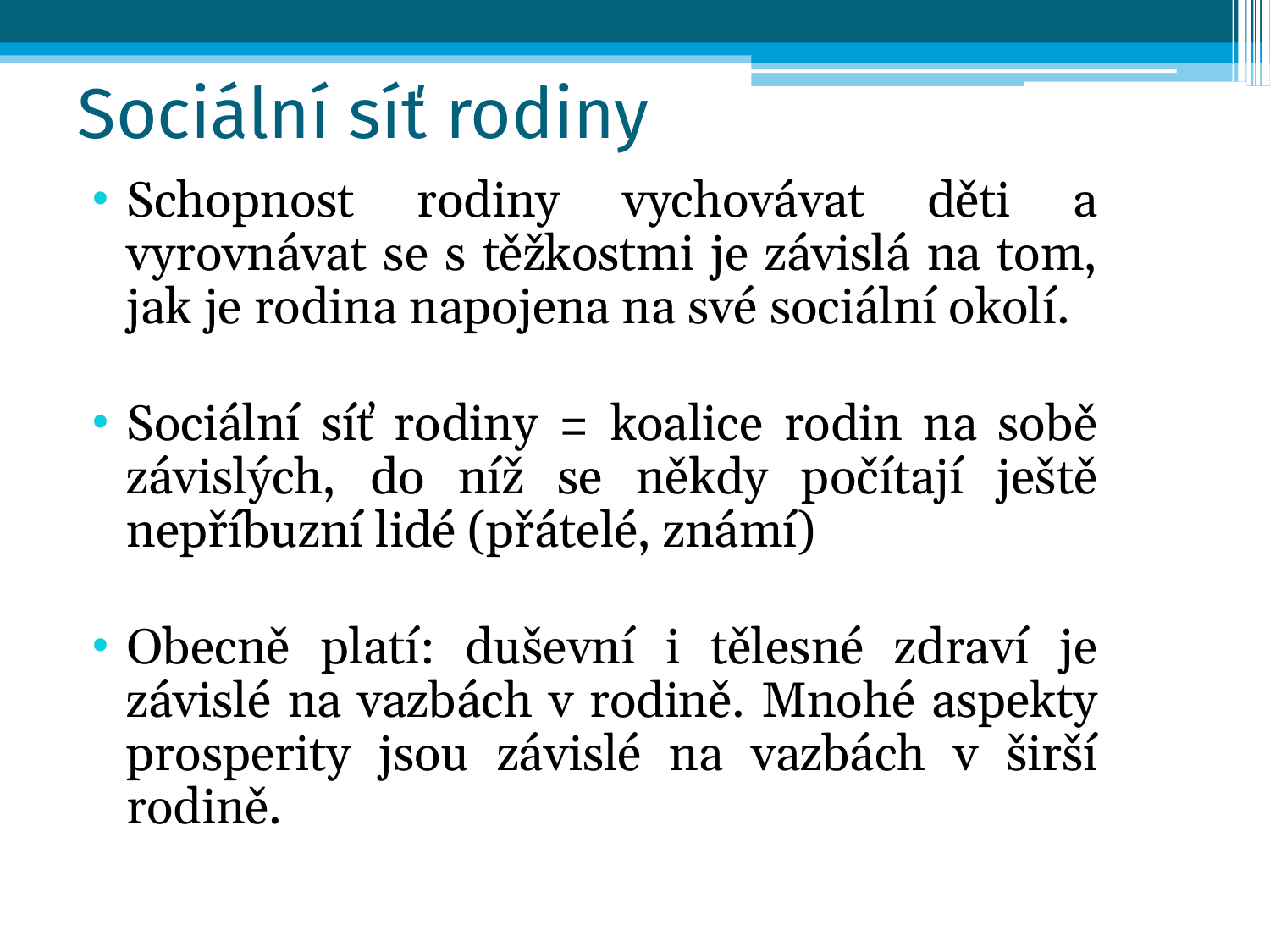

# Sociální síť rodiny
Schopnost rodiny vychovávat děti a vyrovnávat se s těžkostmi je závislá na tom, jak je rodina napojena na své sociální okolí.

Sociální síť rodiny = koalice rodin na sobě závislých, do níž se někdy počítají ještě nepříbuzní lidé (přátelé, známí)

Obecně platí: duševní i tělesné zdraví je závislé na vazbách v rodině. Mnohé aspekty prosperity jsou závislé na vazbách v širší rodině.